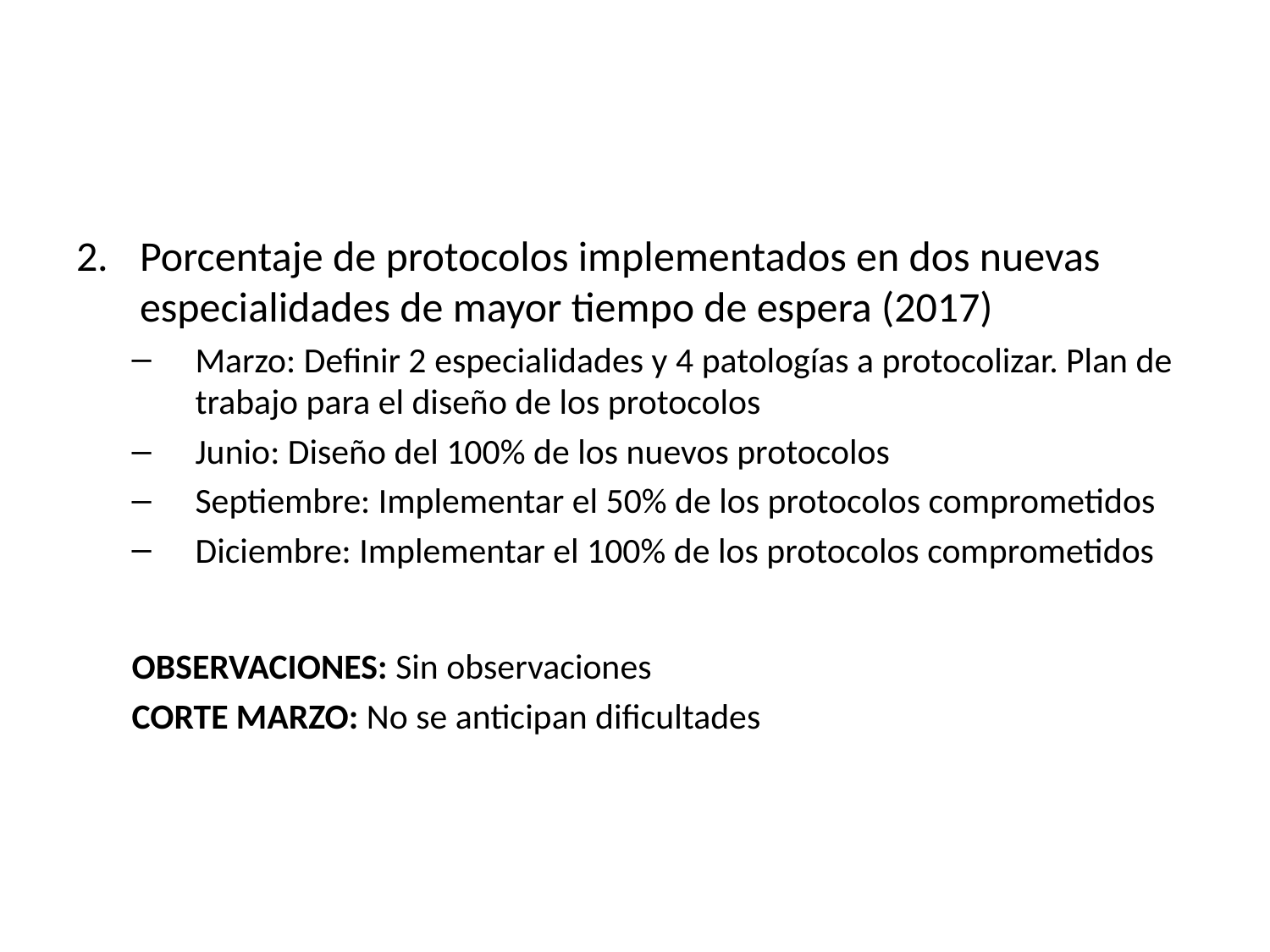

#
Porcentaje de protocolos implementados en dos nuevas especialidades de mayor tiempo de espera (2017)
Marzo: Definir 2 especialidades y 4 patologías a protocolizar. Plan de trabajo para el diseño de los protocolos
Junio: Diseño del 100% de los nuevos protocolos
Septiembre: Implementar el 50% de los protocolos comprometidos
Diciembre: Implementar el 100% de los protocolos comprometidos

OBSERVACIONES: Sin observaciones
CORTE MARZO: No se anticipan dificultades